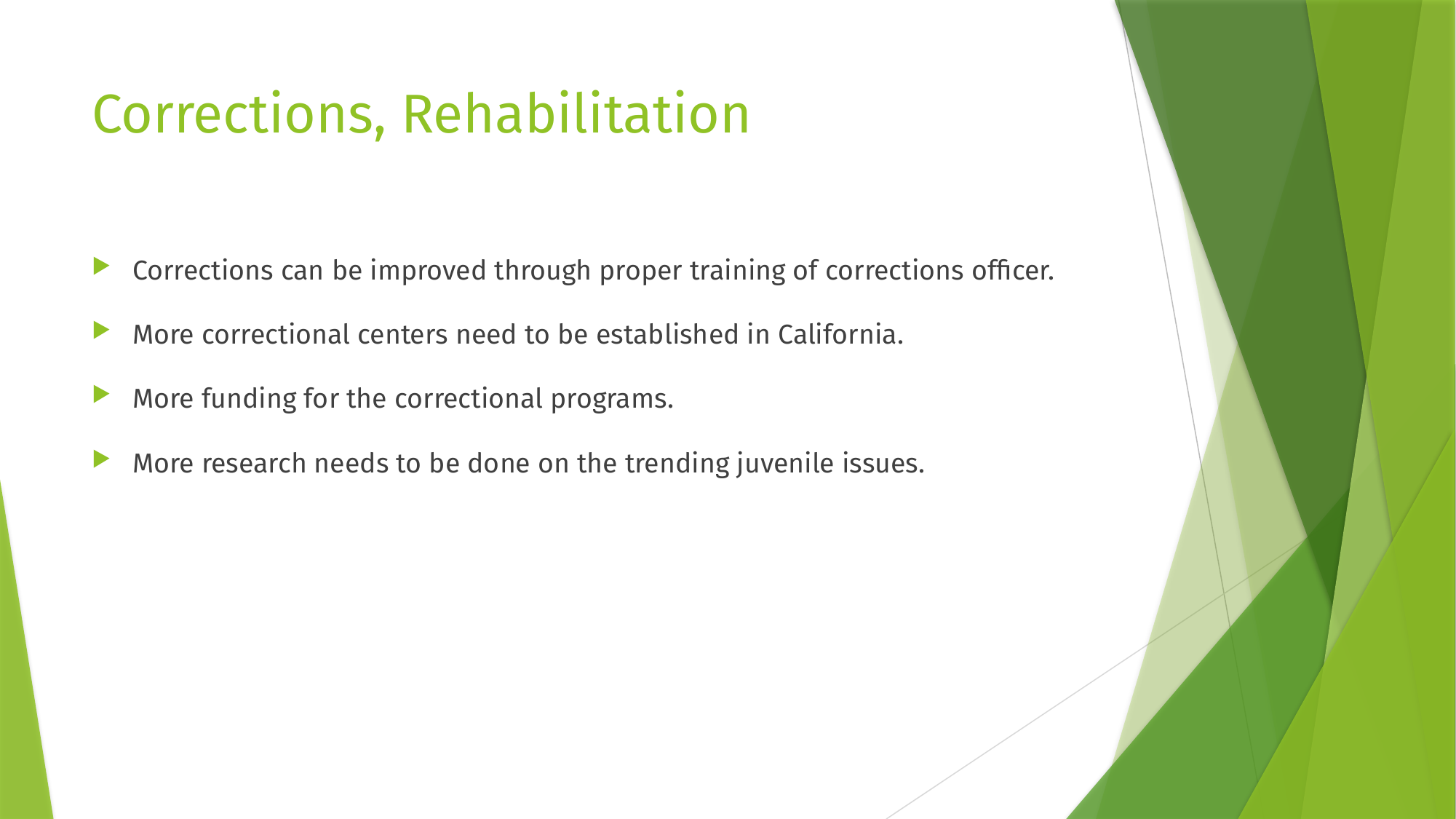

# Corrections, Rehabilitation
Corrections can be improved through proper training of corrections officer.
More correctional centers need to be established in California.
More funding for the correctional programs.
More research needs to be done on the trending juvenile issues.